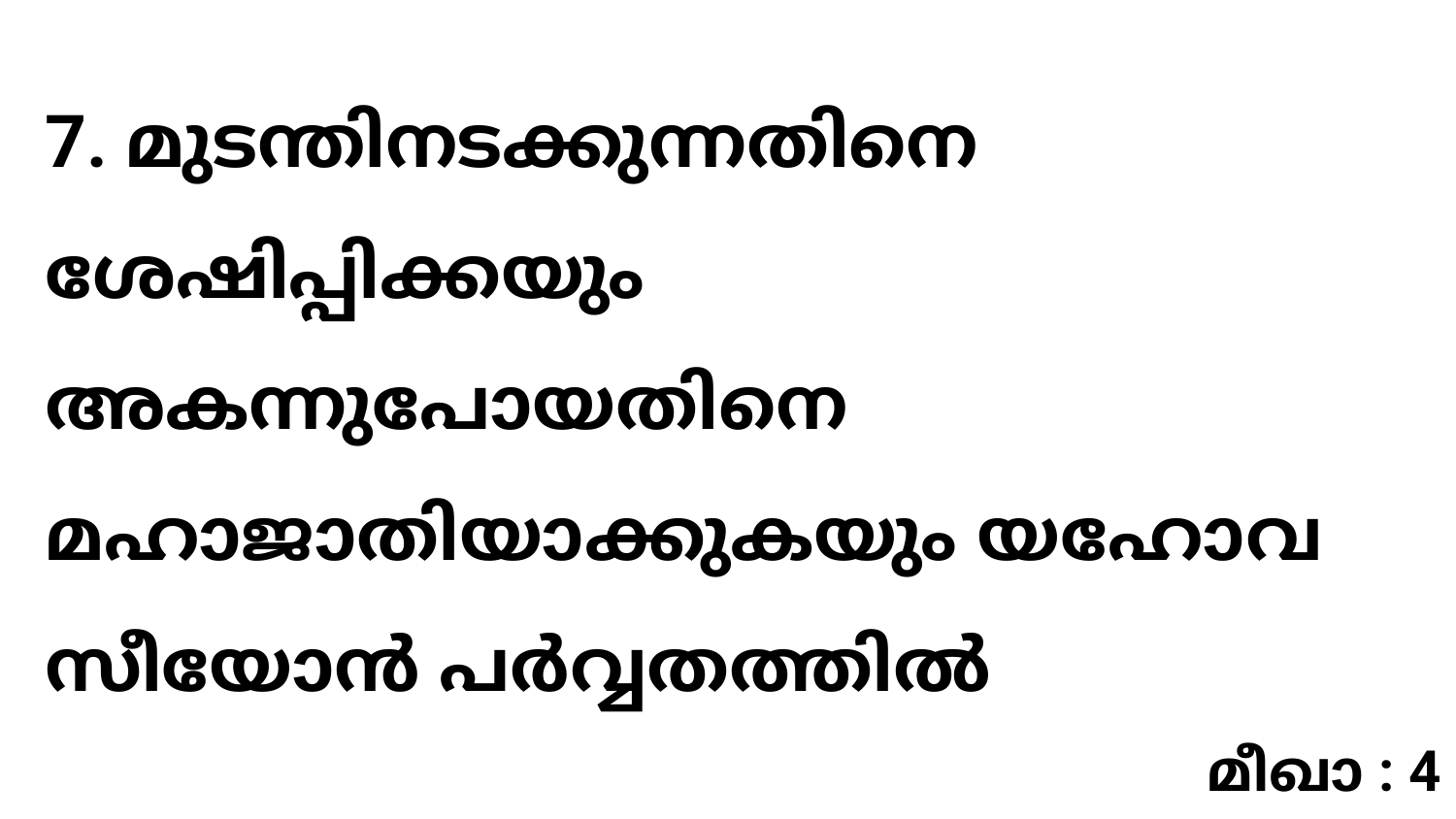

7. മുടന്തിനടക്കുന്നതിനെ ശേഷിപ്പിക്കയും അകന്നുപോയതിനെ മഹാജാതിയാക്കുകയും യഹോവ സീയോൻ പർവ്വതത്തിൽ
മീഖാ : 4